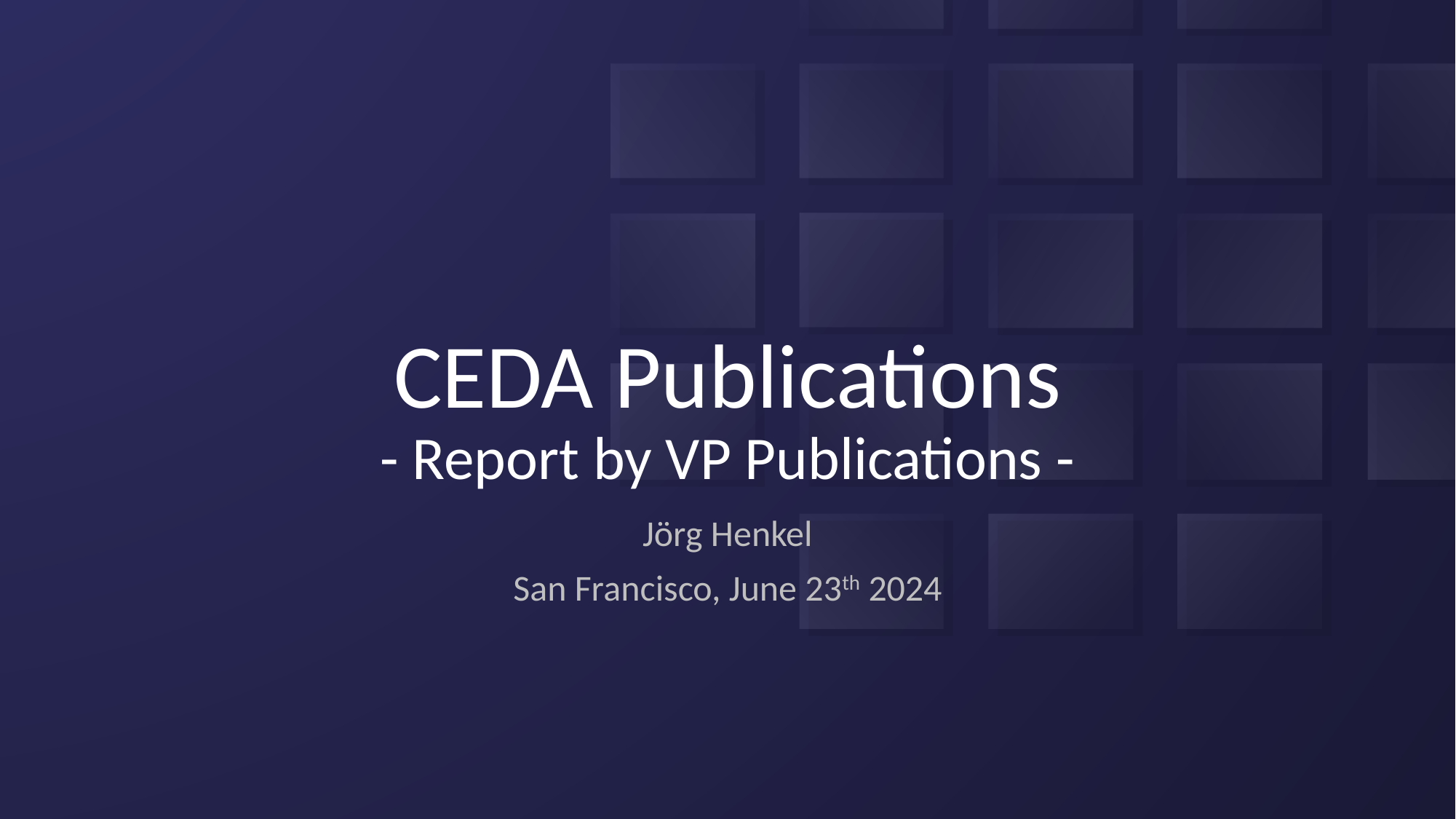

# CEDA Publications - Report by VP Publications -
Jörg Henkel
San Francisco, June 23th 2024